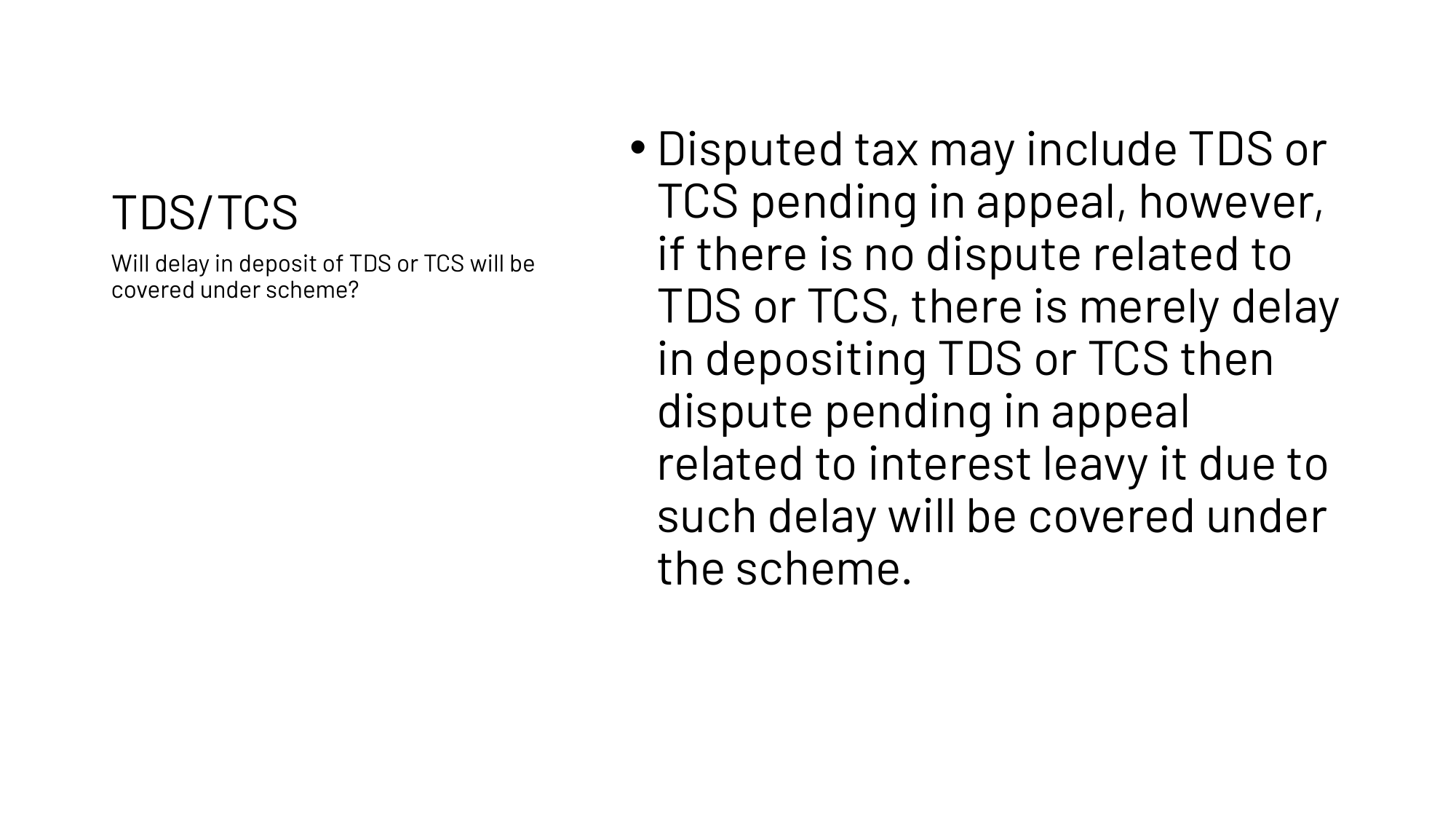

# TDS/TCS
Disputed tax may include TDS or TCS pending in appeal, however, if there is no dispute related to TDS or TCS, there is merely delay in depositing TDS or TCS then dispute pending in appeal related to interest leavy it due to such delay will be covered under the scheme.
Will delay in deposit of TDS or TCS will be covered under scheme?